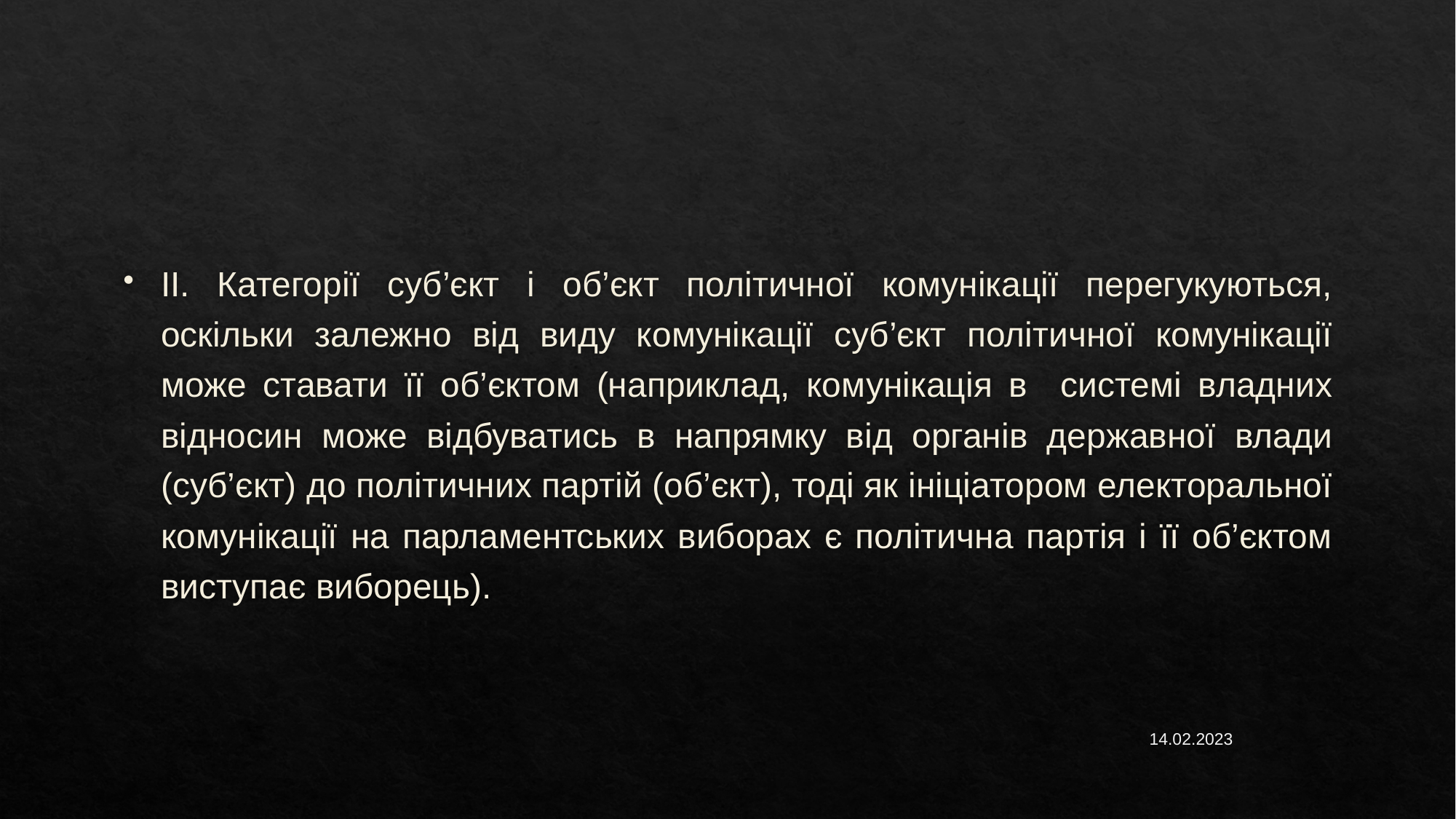

#
ІІ. Категорії суб’єкт і об’єкт політичної комунікації перегукуються, оскільки залежно від виду комунікації суб’єкт політичної комунікації може ставати її об’єктом (наприклад, комунікація в  системі владних відносин може відбуватись в напрямку від органів державної влади (суб’єкт) до політичних партій (об’єкт), тоді як ініціатором електоральної комунікації на парламентських виборах є політична партія і її об’єктом виступає виборець).

14.02.2023